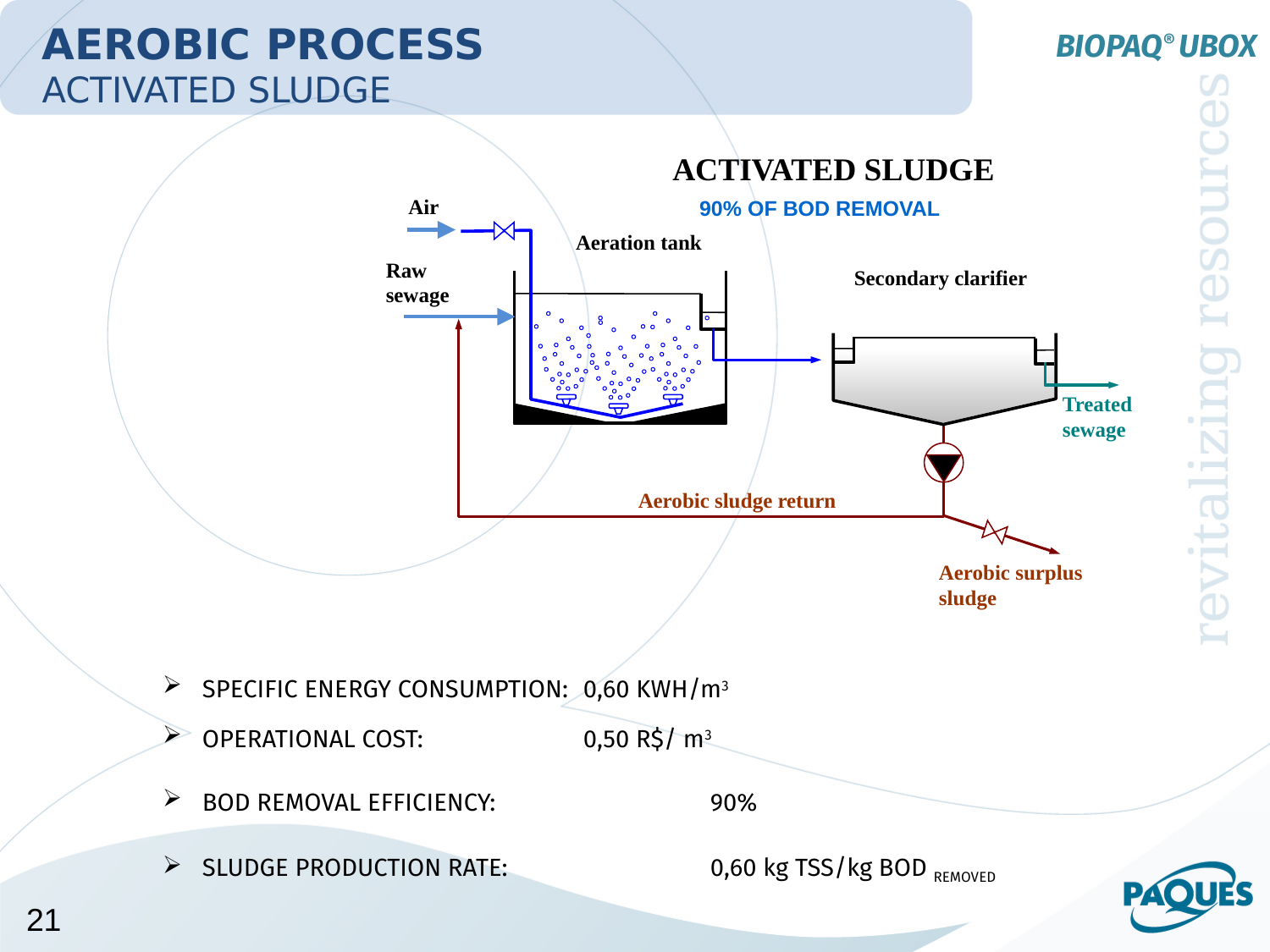

BIOPAQ® UBOX
AEROBIC PROCESS
ACTIVATED SLUDGE
ACTIVATED SLUDGE
Air
Raw sewage

90% OF BOD REMOVAL

Aeration tank
Secondary clarifier

Treated sewage

Aerobic sludge return

Aerobic surplus sludge

SPECIFIC ENERGY CONSUMPTION:	0,60 KWH/m3
OPERATIONAL COST:		0,50 R$/ m3
BOD REMOVAL EFFICIENCY:		90%
SLUDGE PRODUCTION RATE:		0,60 kg TSS/kg BOD REMOVED
21